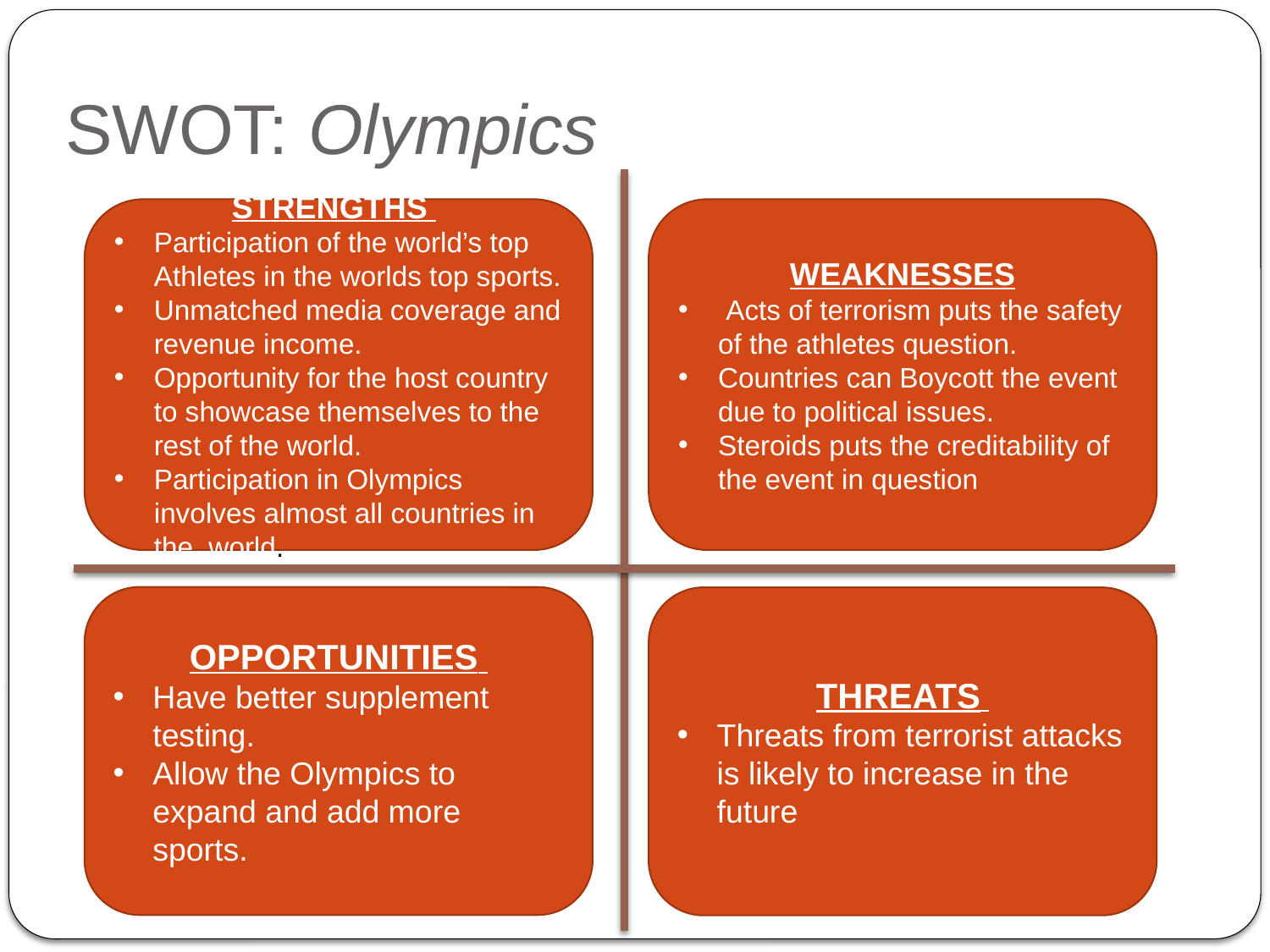

# SWOT: Olympics
STRENGTHS
Participation of the world’s top Athletes in the worlds top sports.
Unmatched media coverage and revenue income.
Opportunity for the host country to showcase themselves to the rest of the world.
Participation in Olympics involves almost all countries in the  world.
WEAKNESSES
 Acts of terrorism puts the safety of the athletes question.
Countries can Boycott the event due to political issues.
Steroids puts the creditability of the event in question
OPPORTUNITIES
Have better supplement testing.
Allow the Olympics to expand and add more sports.
THREATS
Threats from terrorist attacks is likely to increase in the future